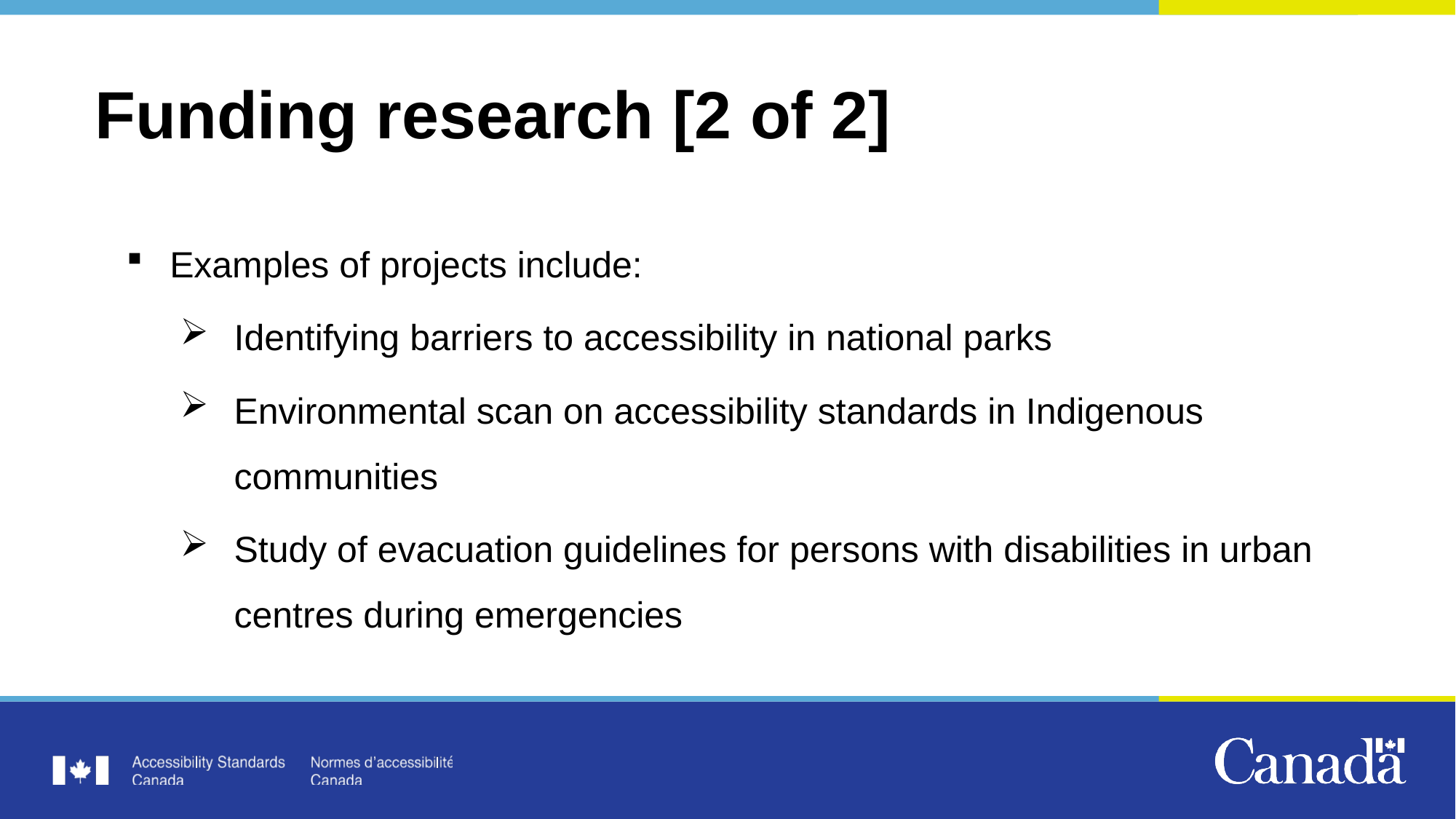

# Funding research [2 of 2]
Examples of projects include:
Identifying barriers to accessibility in national parks
Environmental scan on accessibility standards in Indigenous communities
Study of evacuation guidelines for persons with disabilities in urban centres during emergencies